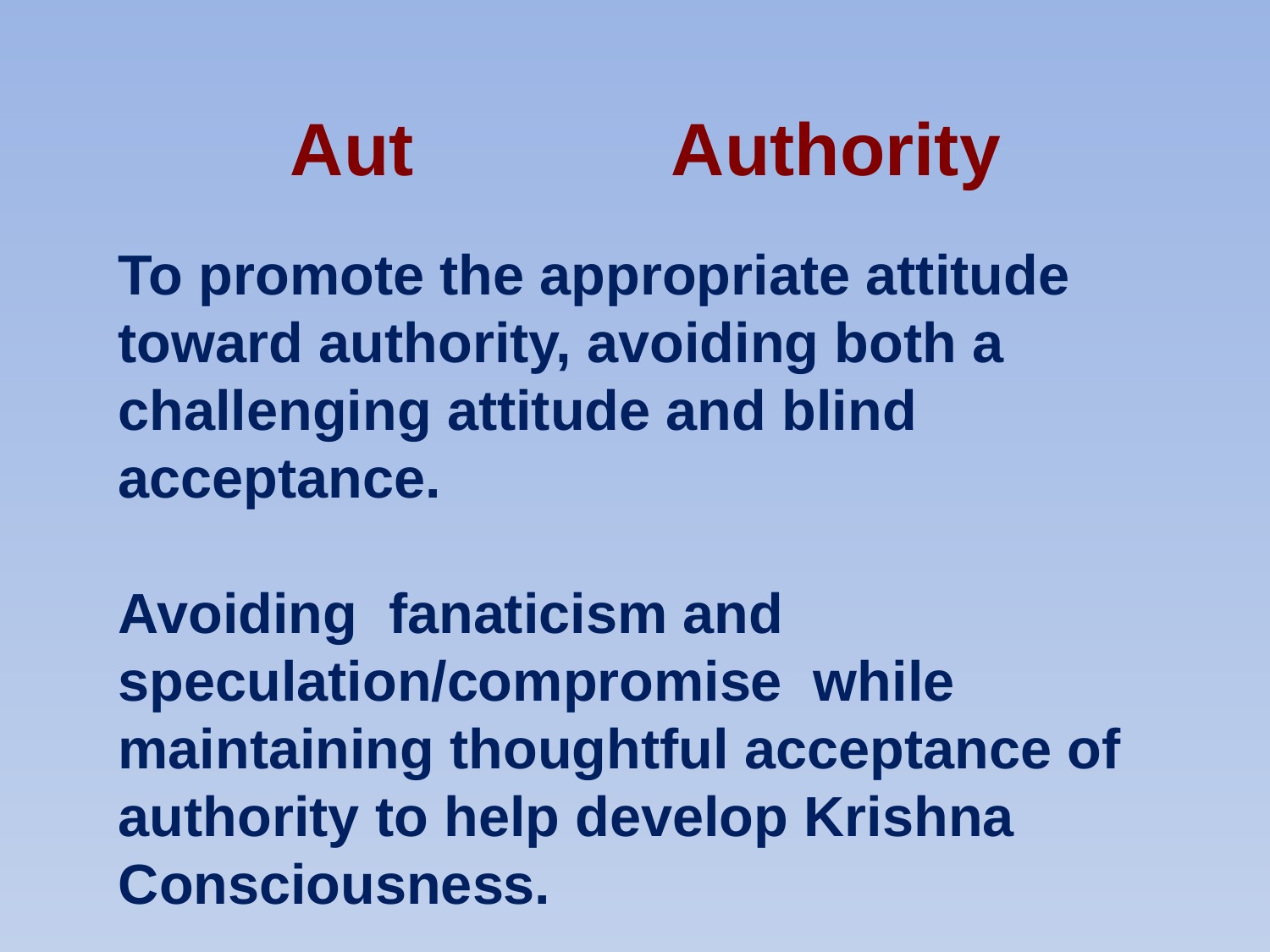

Aut			Authority
To promote the appropriate attitude toward authority, avoiding both a challenging attitude and blind acceptance.

Avoiding  fanaticism and speculation/compromise  while maintaining thoughtful acceptance of authority to help develop Krishna Consciousness.